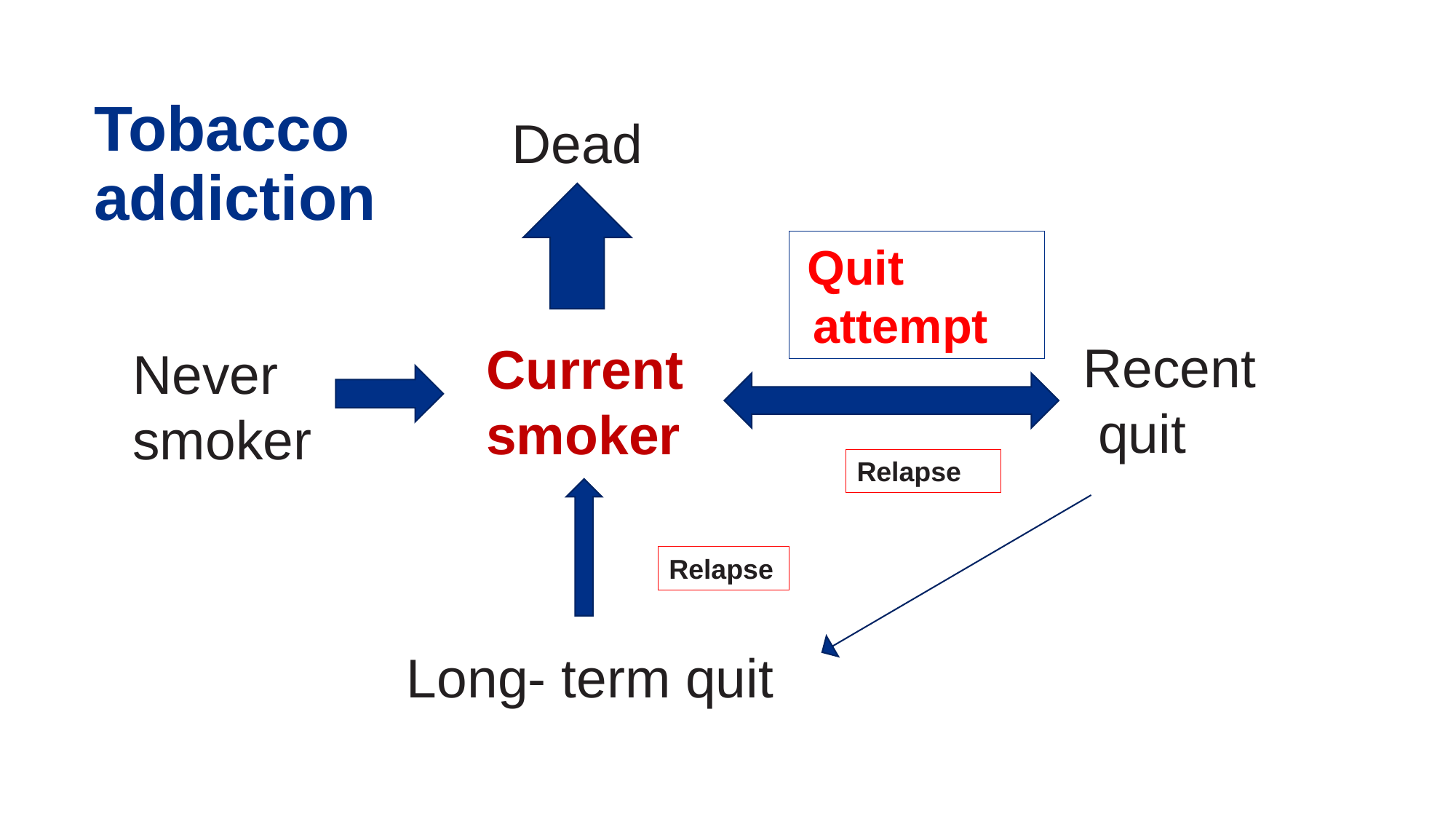

# Tobacco addiction
Dead

 Quit
 attempt
Recent
 quit
Current
smoker
Never
smoker

Relapse

Relapse

Long- term quit